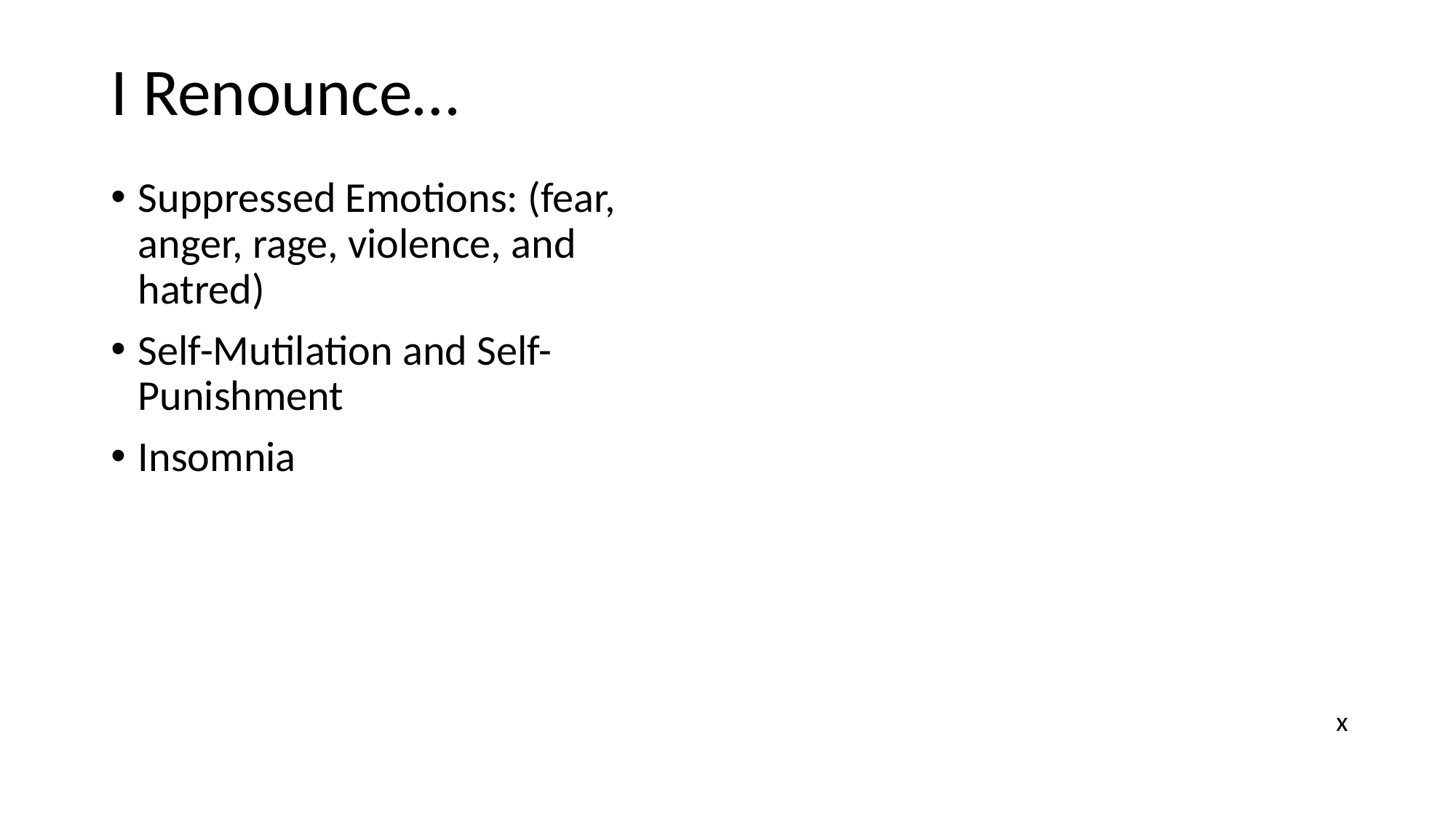

# I Renounce…

Suppressed Emotions: (fear, anger, rage, violence, and hatred)
Self-Mutilation and Self-Punishment
Insomnia
x